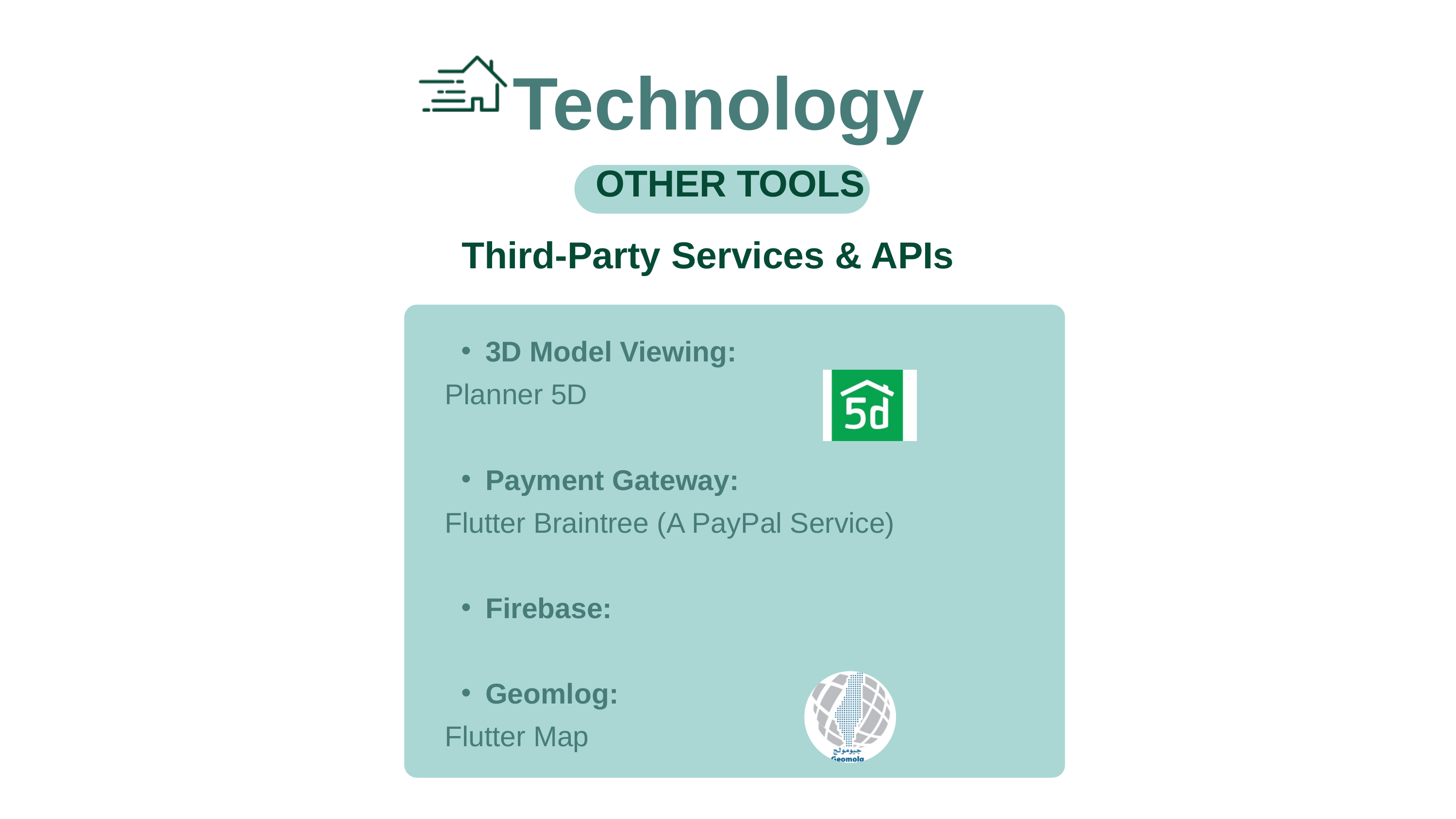

Technology

OTHER TOOLS
Third-Party Services & APIs

3D Model Viewing:
 Planner 5D

Payment Gateway:
 Flutter Braintree (A PayPal Service)

Firebase:

Geomlog:
 Flutter Map